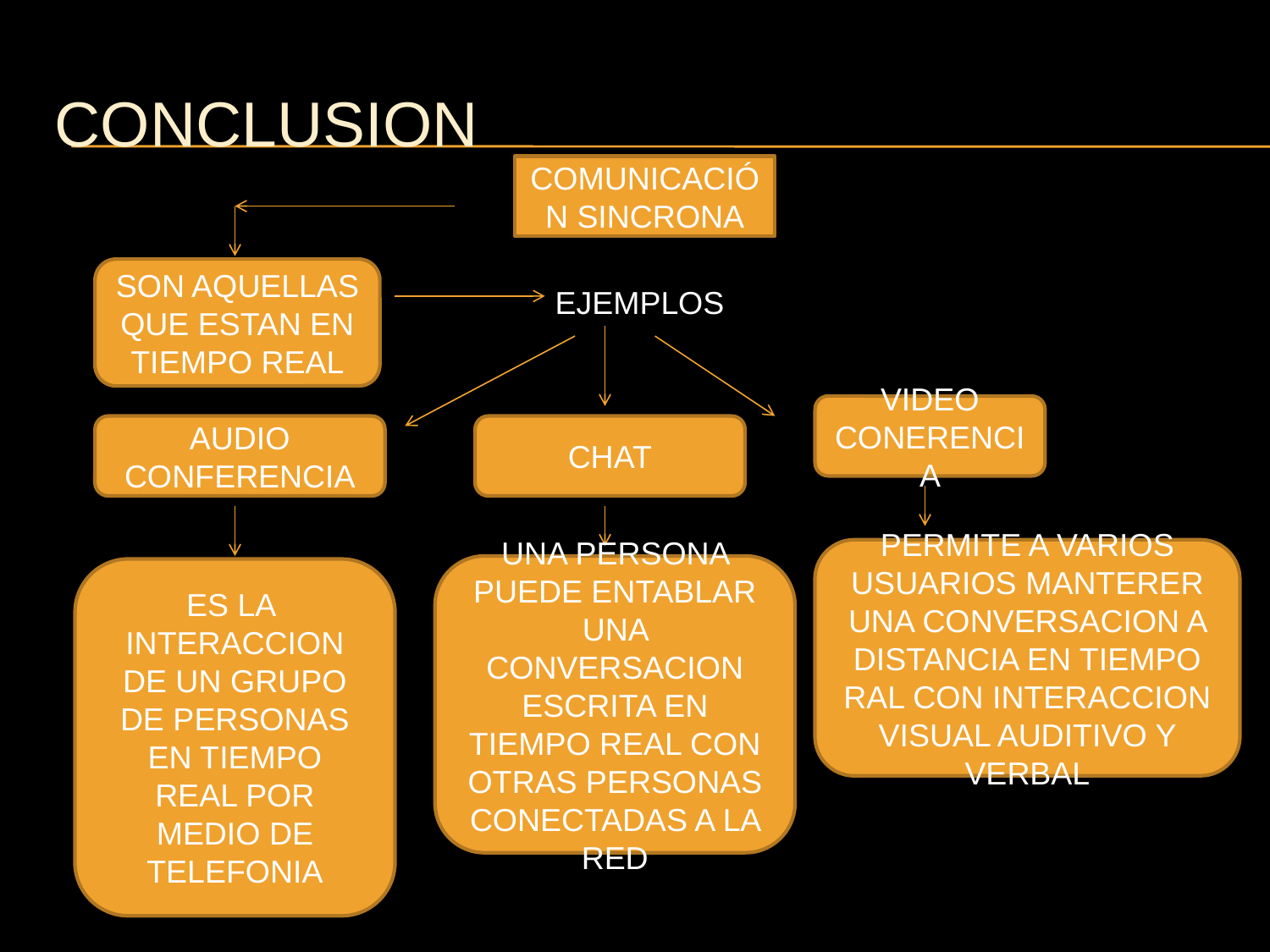

# CONCLUSION
COMUNICACIÓN SINCRONA
SON AQUELLAS QUE ESTAN EN TIEMPO REAL
EJEMPLOS
VIDEO CONERENCIA
AUDIO CONFERENCIA
CHAT
PERMITE A VARIOS USUARIOS MANTERER UNA CONVERSACION A DISTANCIA EN TIEMPO RAL CON INTERACCION VISUAL AUDITIVO Y VERBAL
UNA PERSONA PUEDE ENTABLAR UNA CONVERSACION ESCRITA EN TIEMPO REAL CON OTRAS PERSONAS CONECTADAS A LA RED
ES LA  INTERACCION DE UN GRUPO DE PERSONAS EN TIEMPO REAL POR MEDIO DE TELEFONIA